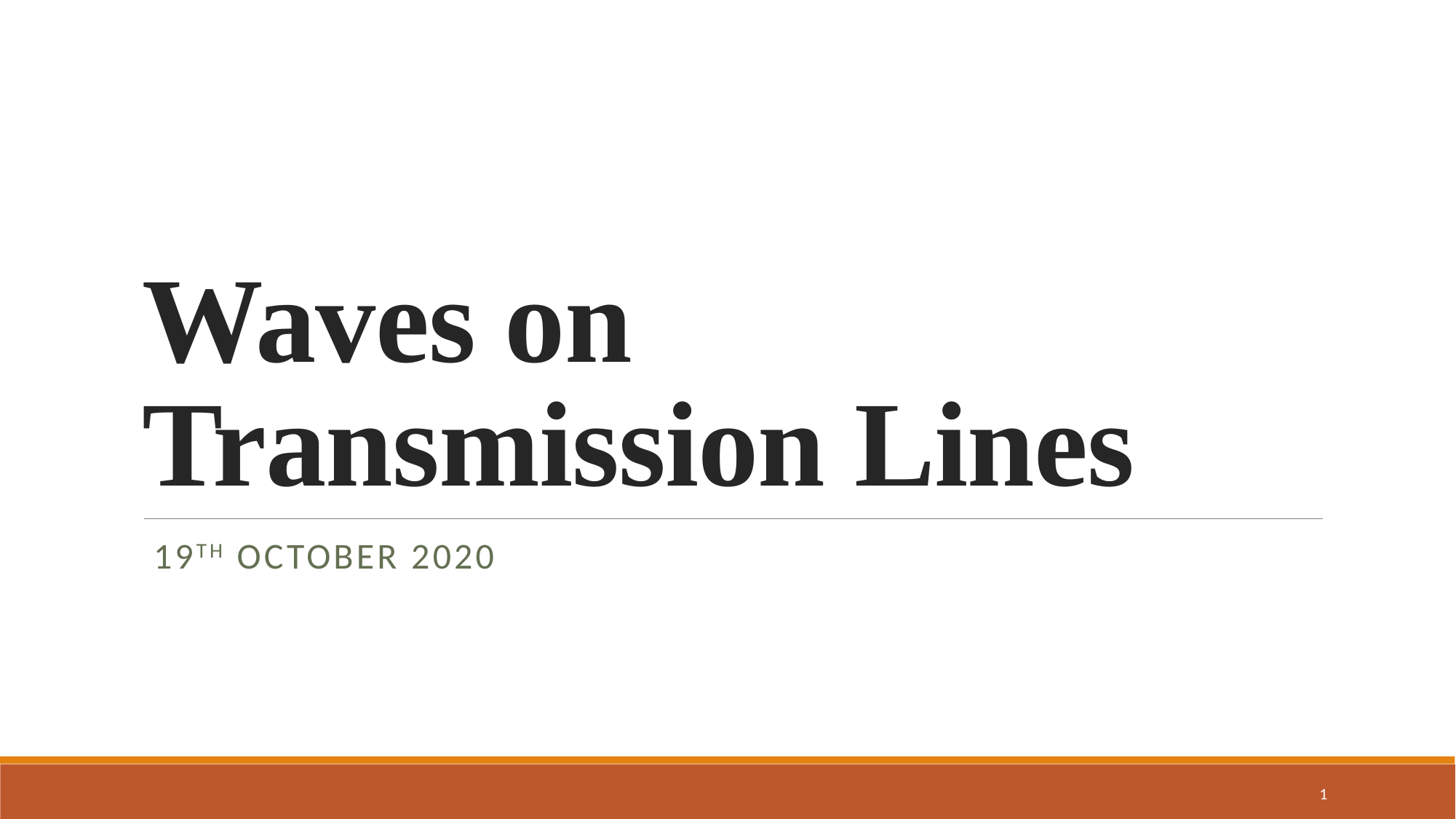

# Waves on Transmission Lines
 19th October 2020
1